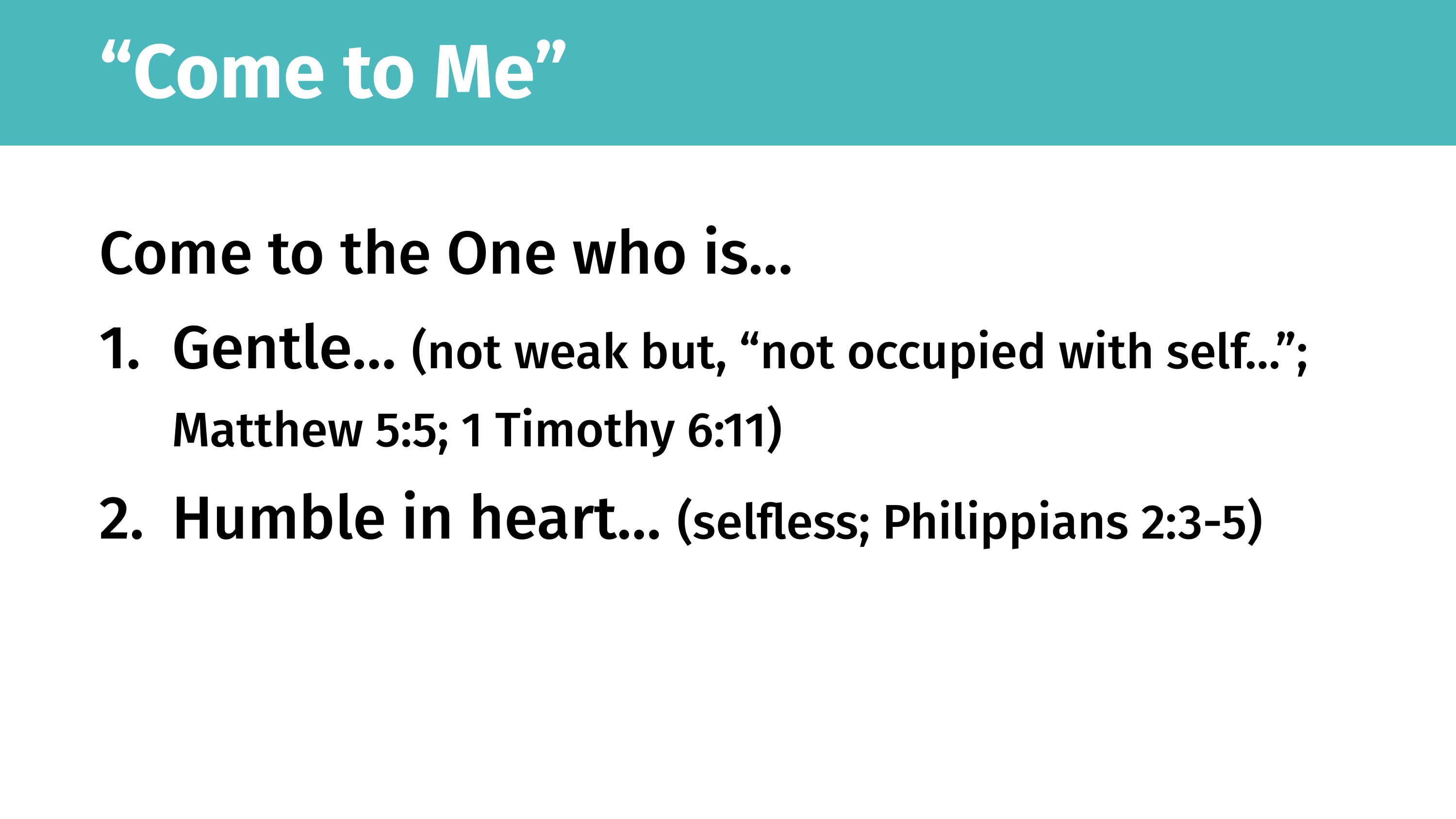

“Come to Me”

Come to the One who is…
Gentle… (not weak but, “not occupied with self…”; Matthew 5:5; 1 Timothy 6:11)
Humble in heart… (selfless; Philippians 2:3-5)